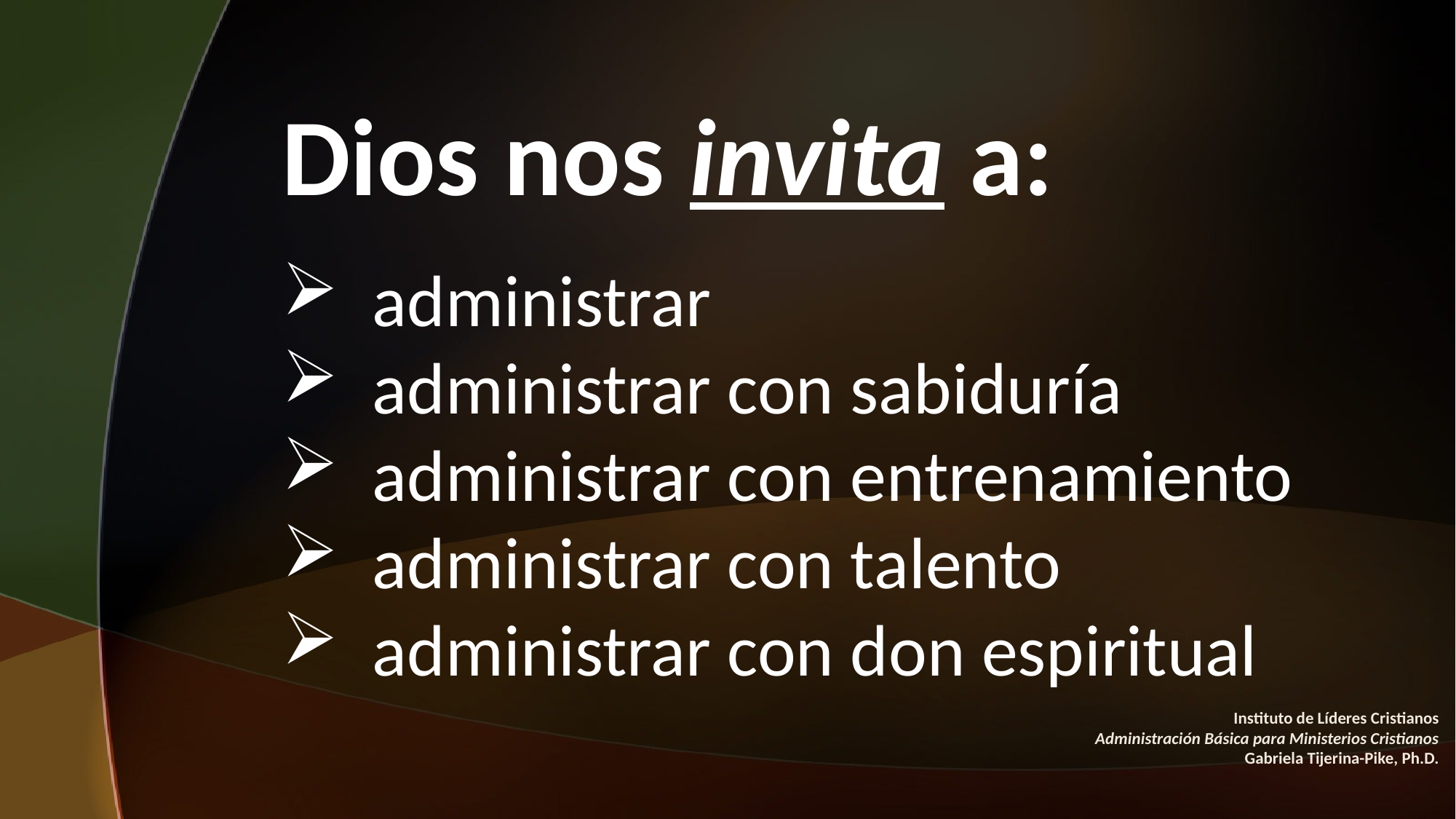

Dios nos invita a:

  administrar
  administrar con sabiduría
  administrar con entrenamiento
  administrar con talento
  administrar con don espiritual
#
Instituto de Líderes Cristianos
Administración Básica para Ministerios Cristianos
Gabriela Tijerina-Pike, Ph.D.